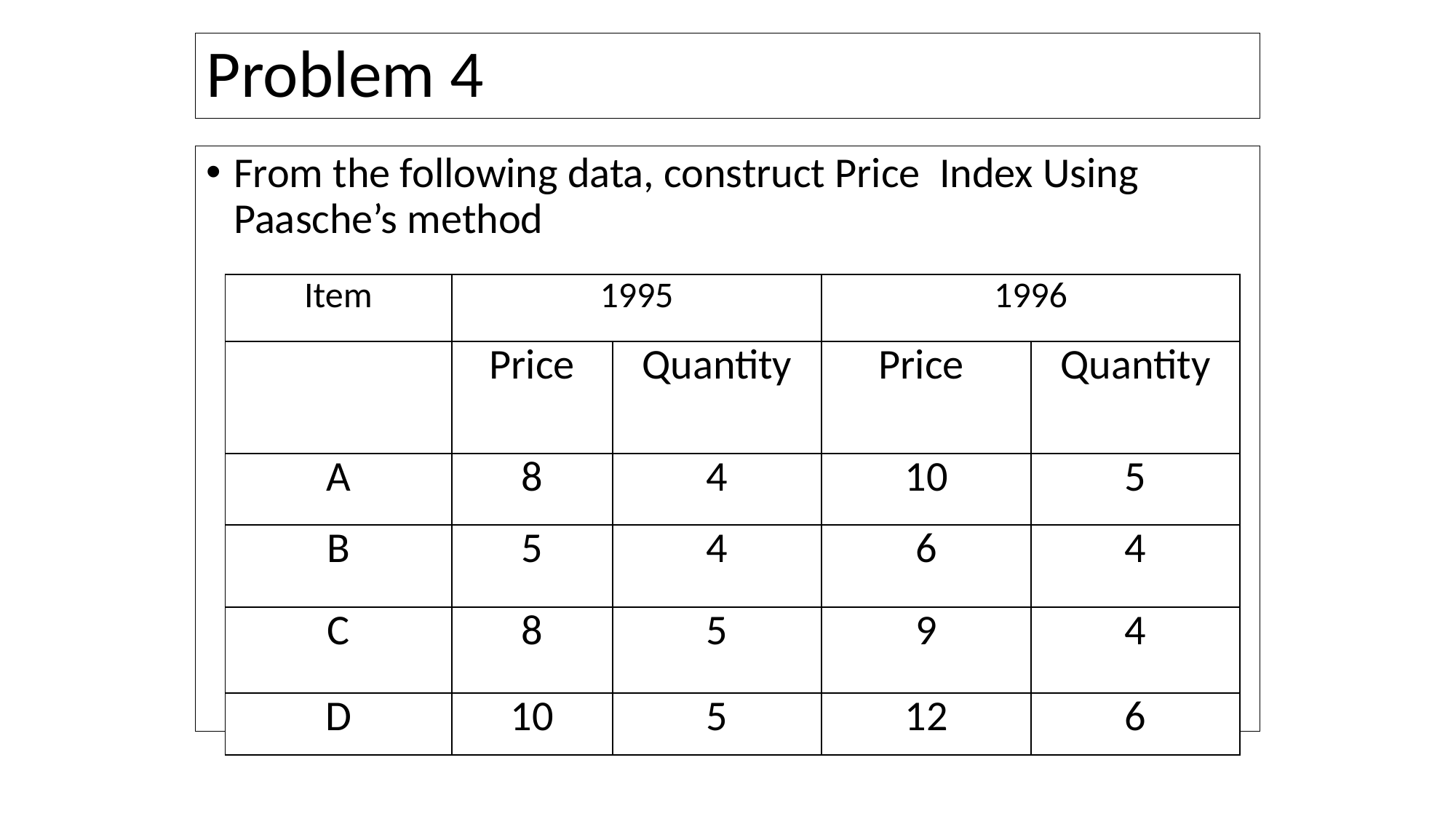

# Problem 4
From the following data, construct Price  Index Using Paasche’s method
| Item | 1995 |  | 1996 |  |
| --- | --- | --- | --- | --- |
|  | Price | Quantity | Price | Quantity |
| A | 8 | 4 | 10 | 5 |
| B | 5 | 4 | 6 | 4 |
| C | 8 | 5 | 9 | 4 |
| D | 10 | 5 | 12 | 6 |